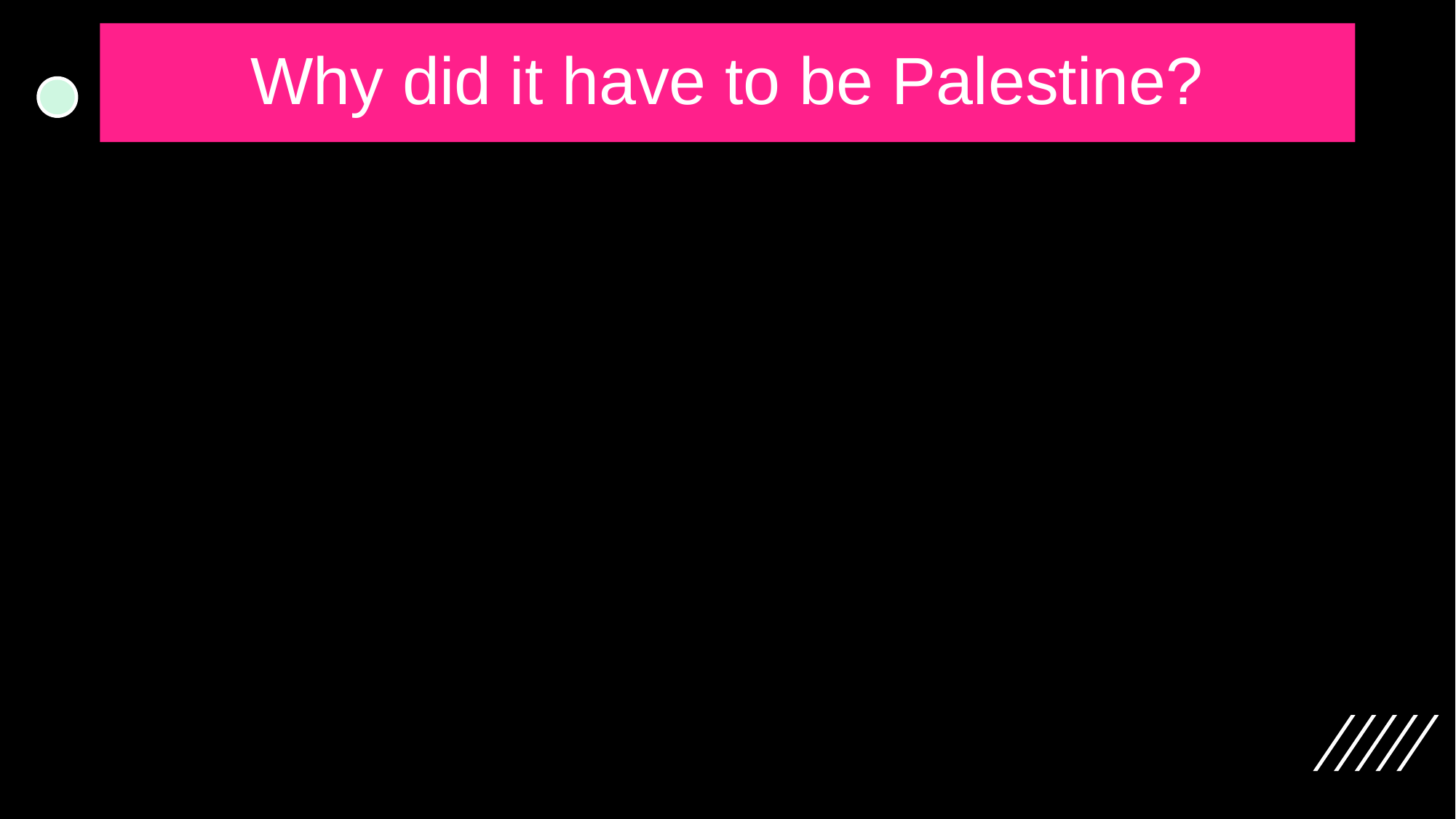

# Why did it have to be Palestine?